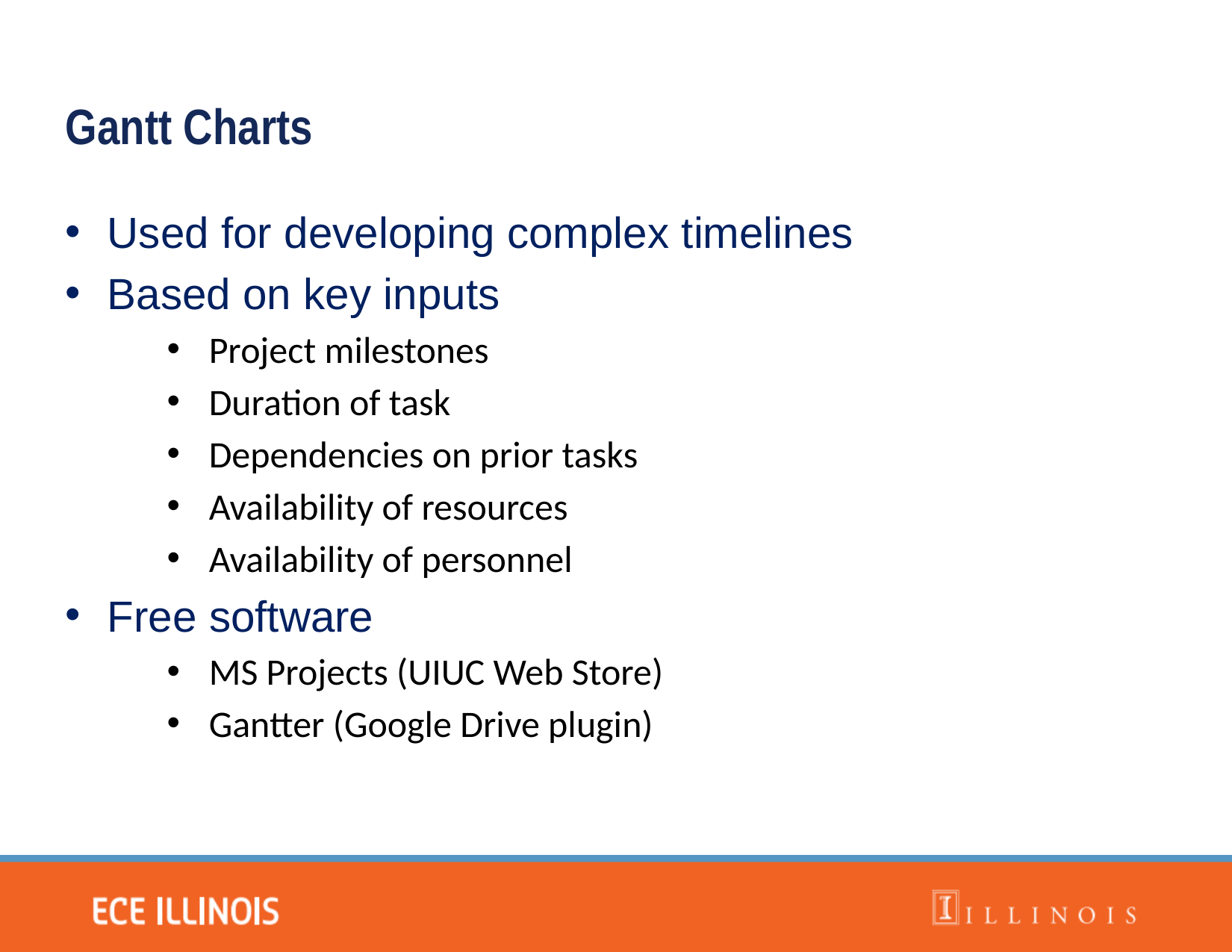

Gantt Charts
Used for developing complex timelines
Based on key inputs
Project milestones
Duration of task
Dependencies on prior tasks
Availability of resources
Availability of personnel
Free software
MS Projects (UIUC Web Store)
Gantter (Google Drive plugin)